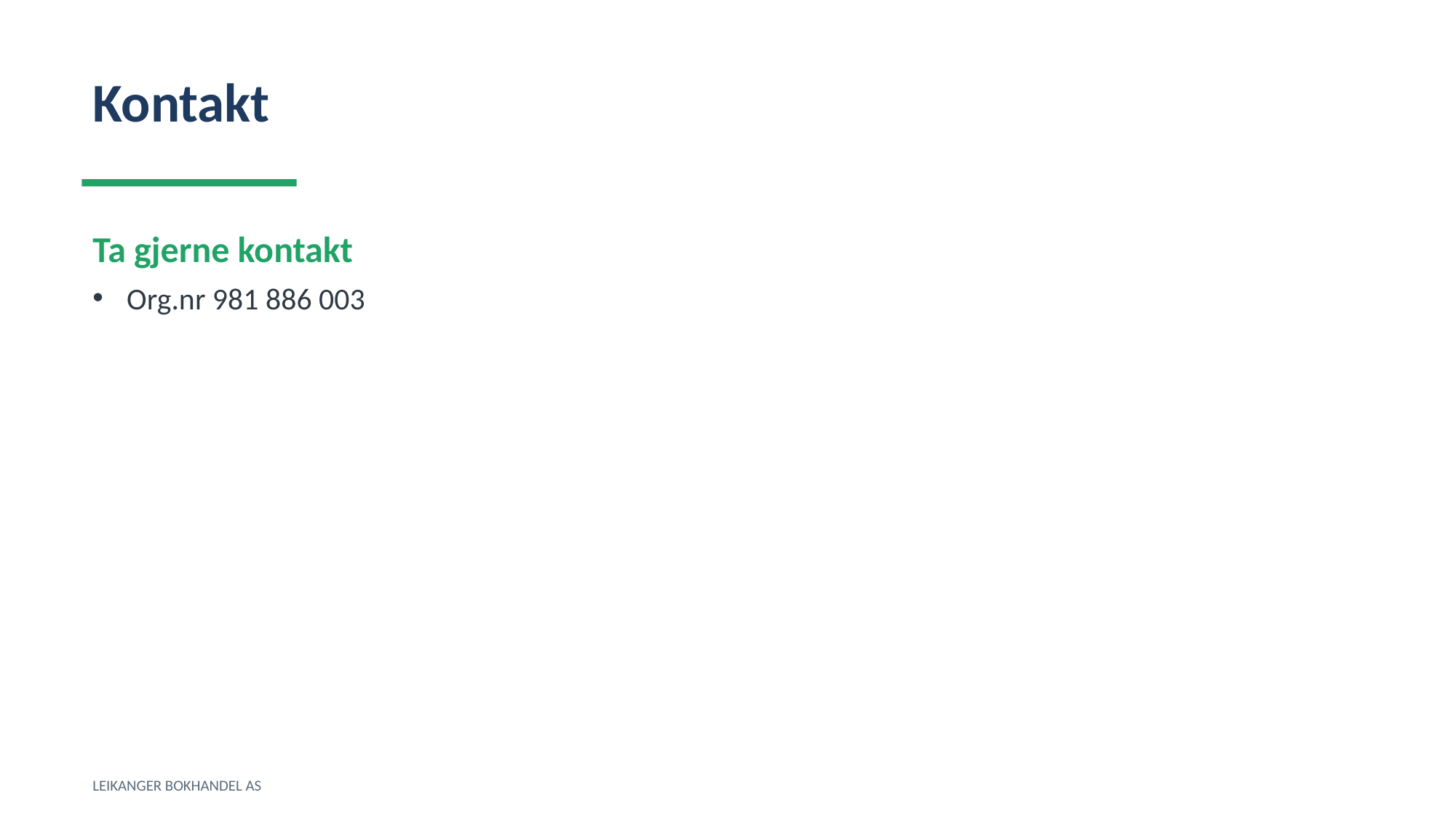

Kontakt

Ta gjerne kontakt
Org.nr 981 886 003
LEIKANGER BOKHANDEL AS